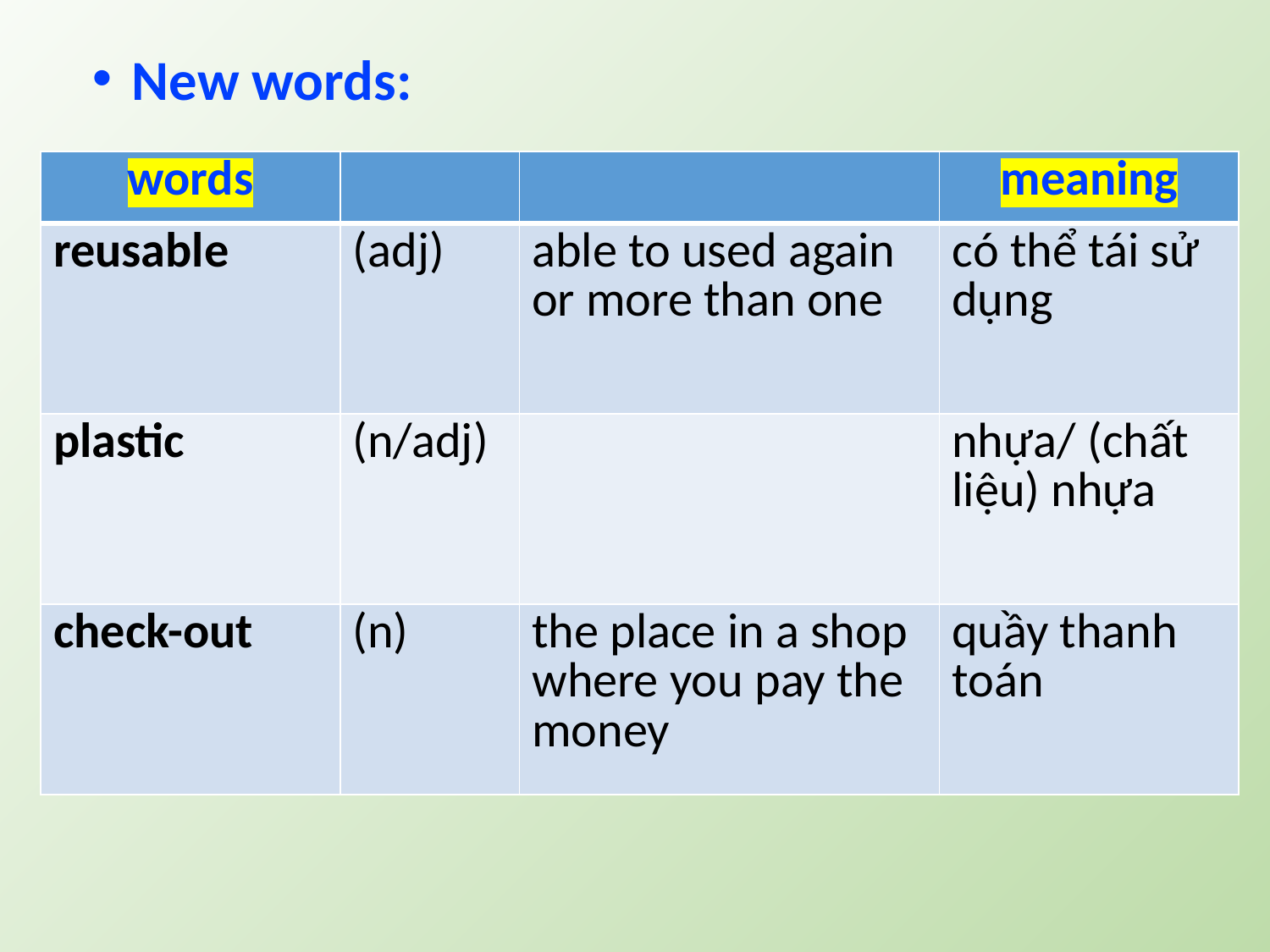

New words:
| words |  |  | meaning |
| --- | --- | --- | --- |
| reusable | (adj) | able to used again or more than one | có thể tái sử dụng |
| plastic | (n/adj) |  | nhựa/ (chất liệu) nhựa |
| check-out | (n) | the place in a shop where you pay the money | quầy thanh toán |